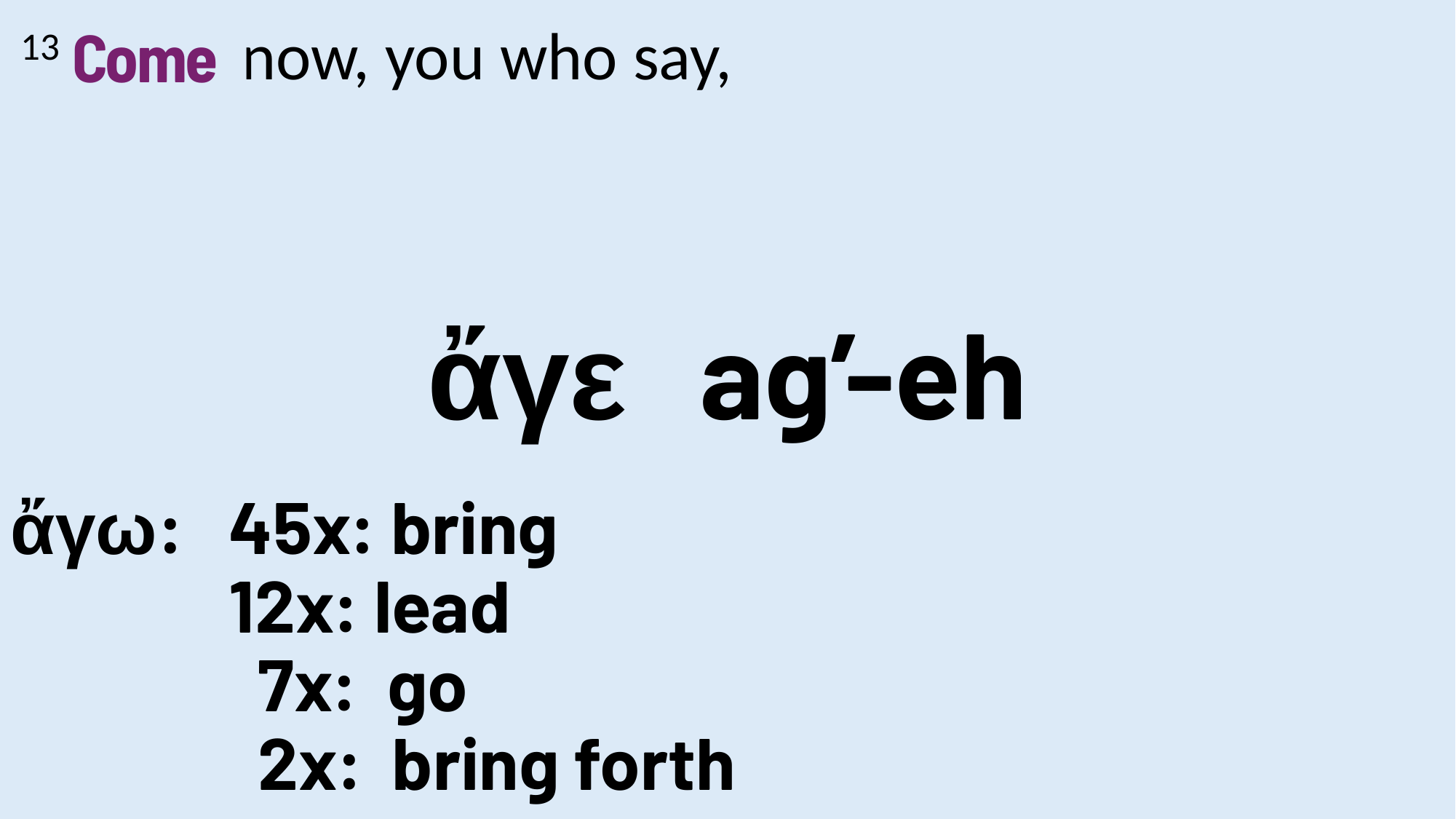

Come
13 Come now, you who say,
ἄγε   ag’-eh

ἄγω:  	45x: bring
		12x: lead
		  7x:  go
		  2x:  bring forth